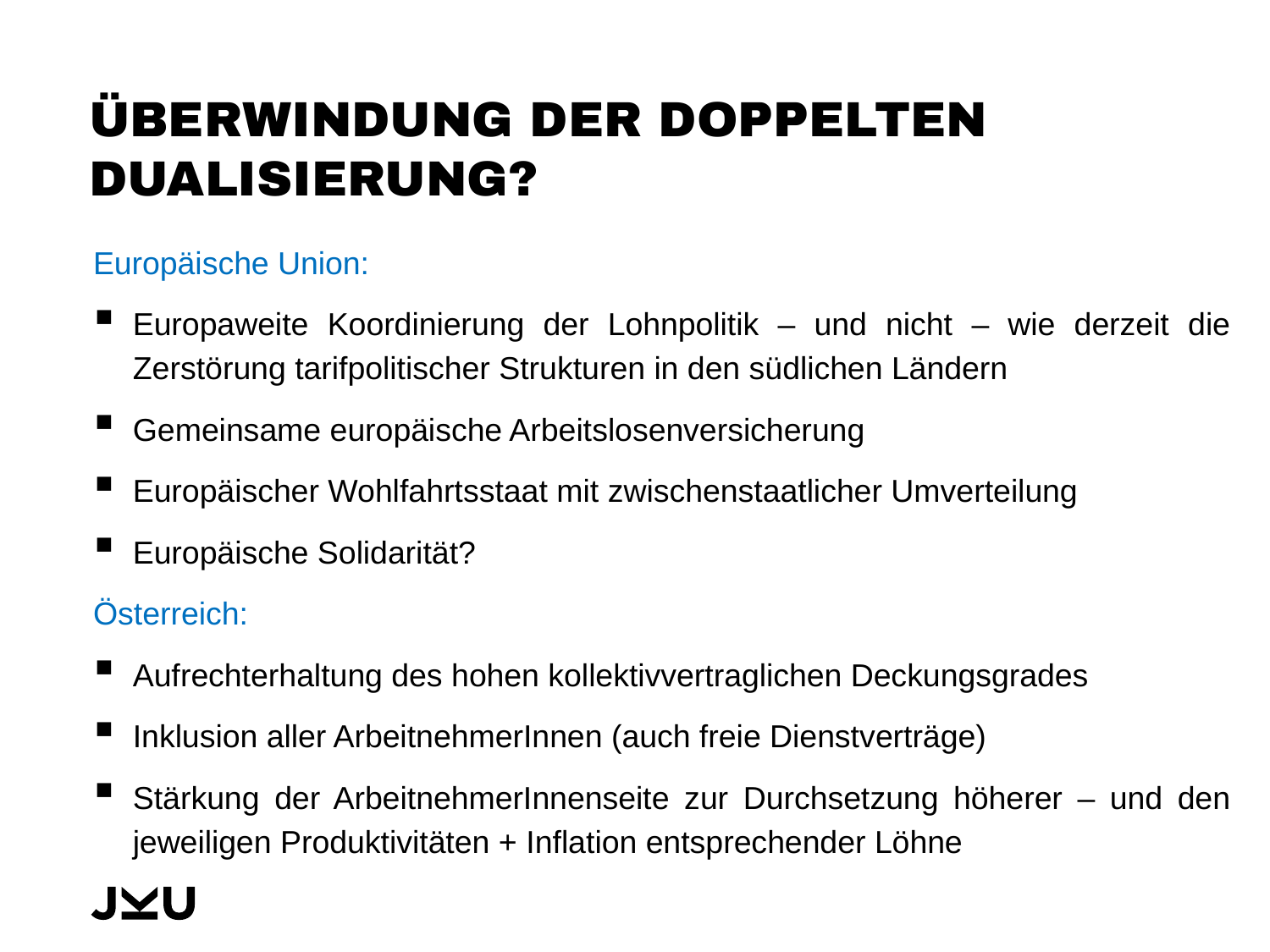

# Überwindung der doppelten Dualisierung?
Europäische Union:
Europaweite Koordinierung der Lohnpolitik – und nicht – wie derzeit die Zerstörung tarifpolitischer Strukturen in den südlichen Ländern
Gemeinsame europäische Arbeitslosenversicherung
Europäischer Wohlfahrtsstaat mit zwischenstaatlicher Umverteilung
Europäische Solidarität?
Österreich:
Aufrechterhaltung des hohen kollektivvertraglichen Deckungsgrades
Inklusion aller ArbeitnehmerInnen (auch freie Dienstverträge)
Stärkung der ArbeitnehmerInnenseite zur Durchsetzung höherer – und den jeweiligen Produktivitäten + Inflation entsprechender Löhne